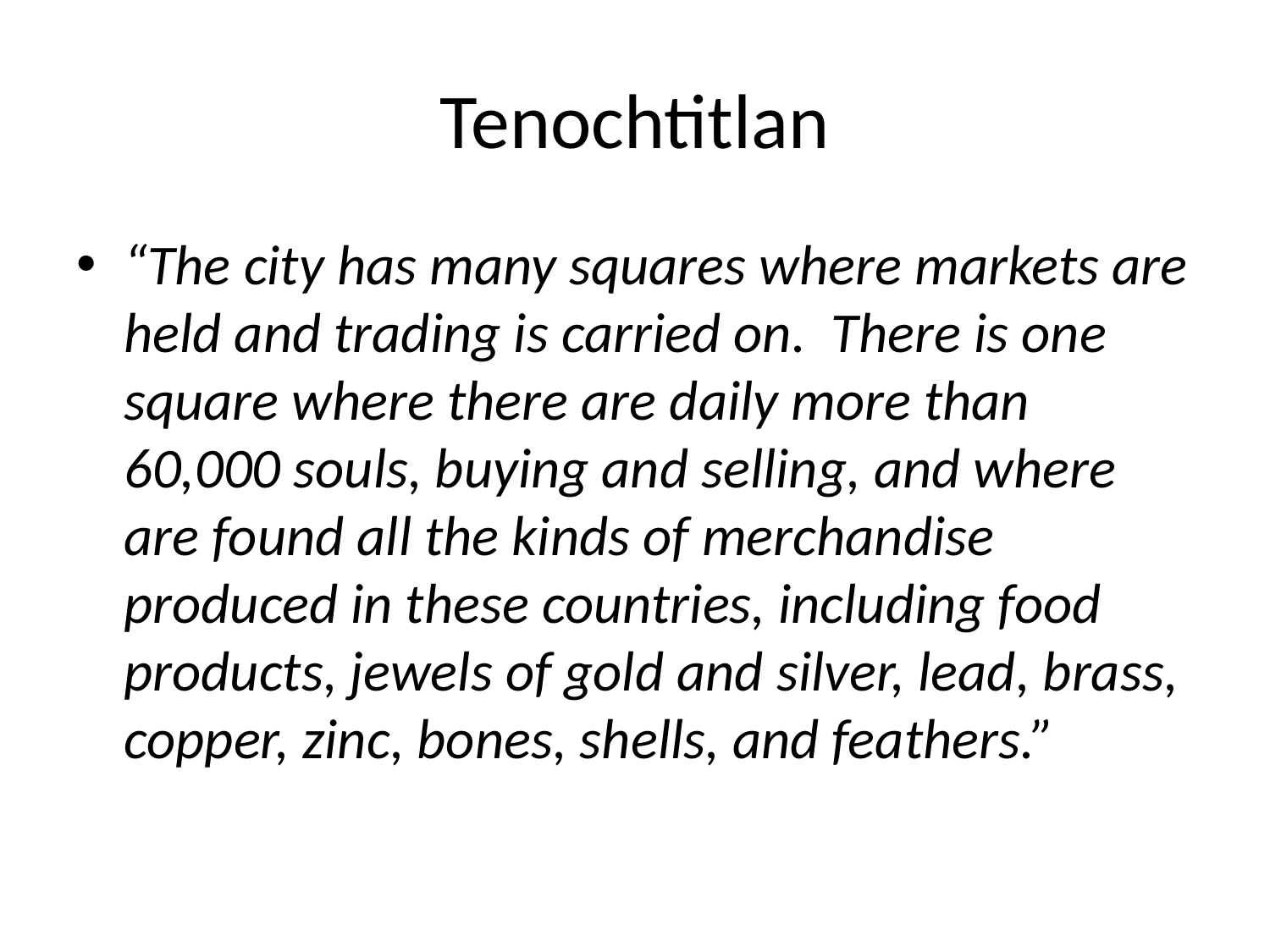

# Tenochtitlan
“The city has many squares where markets are held and trading is carried on.  There is one square where there are daily more than 60,000 souls, buying and selling, and where are found all the kinds of merchandise produced in these countries, including food products, jewels of gold and silver, lead, brass, copper, zinc, bones, shells, and feathers.”